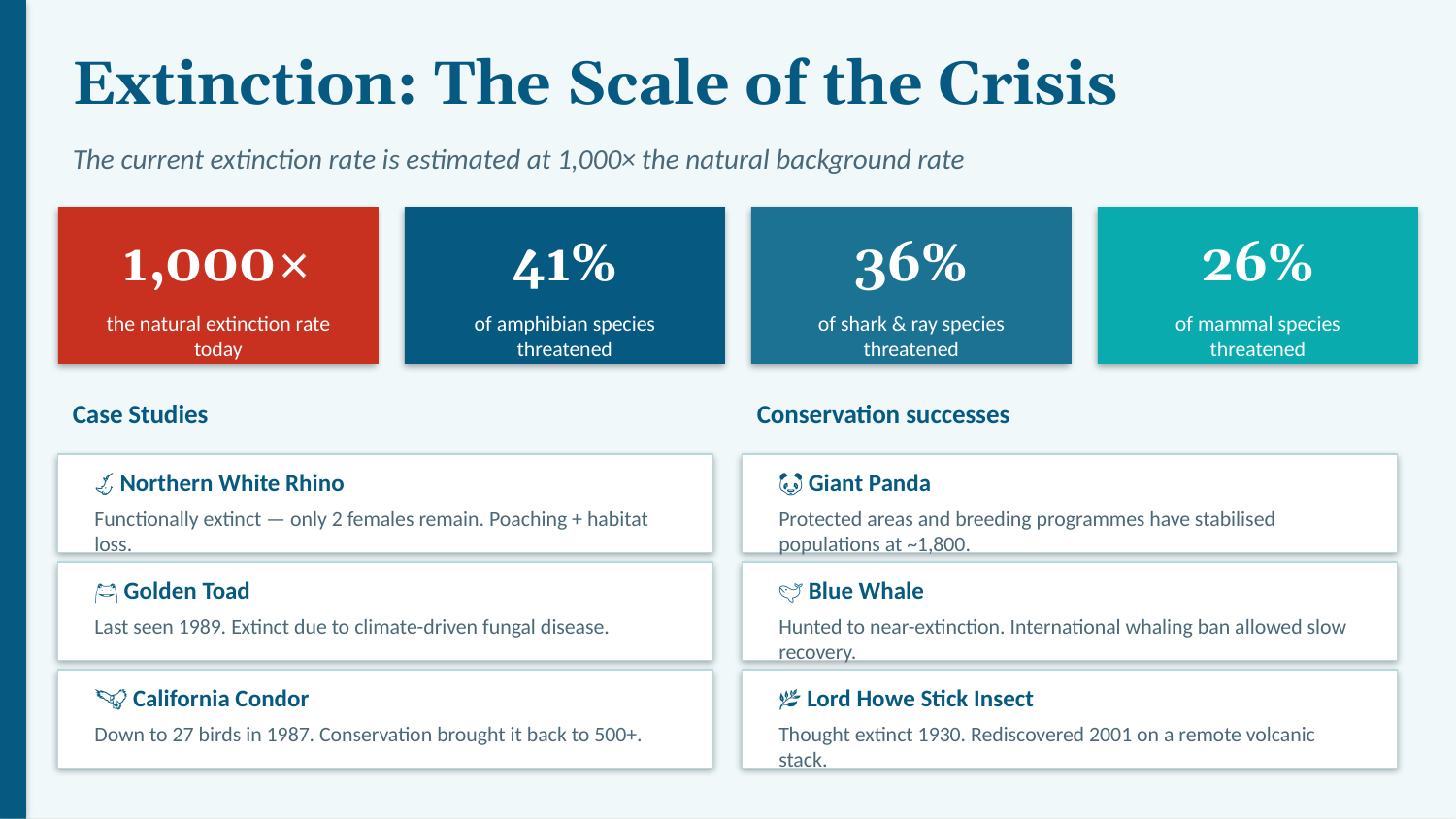

Extinction: The Scale of the Crisis
The current extinction rate is estimated at 1,000× the natural background rate

1,000×
41%
36%
26%
the natural extinction rate today
of amphibian species threatened
of shark & ray species threatened
of mammal species threatened
Case Studies
Conservation successes

🦏 Northern White Rhino
🐼 Giant Panda
Functionally extinct — only 2 females remain. Poaching + habitat loss.
Protected areas and breeding programmes have stabilised populations at ~1,800.

🐸 Golden Toad
🐋 Blue Whale
Last seen 1989. Extinct due to climate-driven fungal disease.
Hunted to near-extinction. International whaling ban allowed slow recovery.

🦅 California Condor
🌿 Lord Howe Stick Insect
Down to 27 birds in 1987. Conservation brought it back to 500+.
Thought extinct 1930. Rediscovered 2001 on a remote volcanic stack.